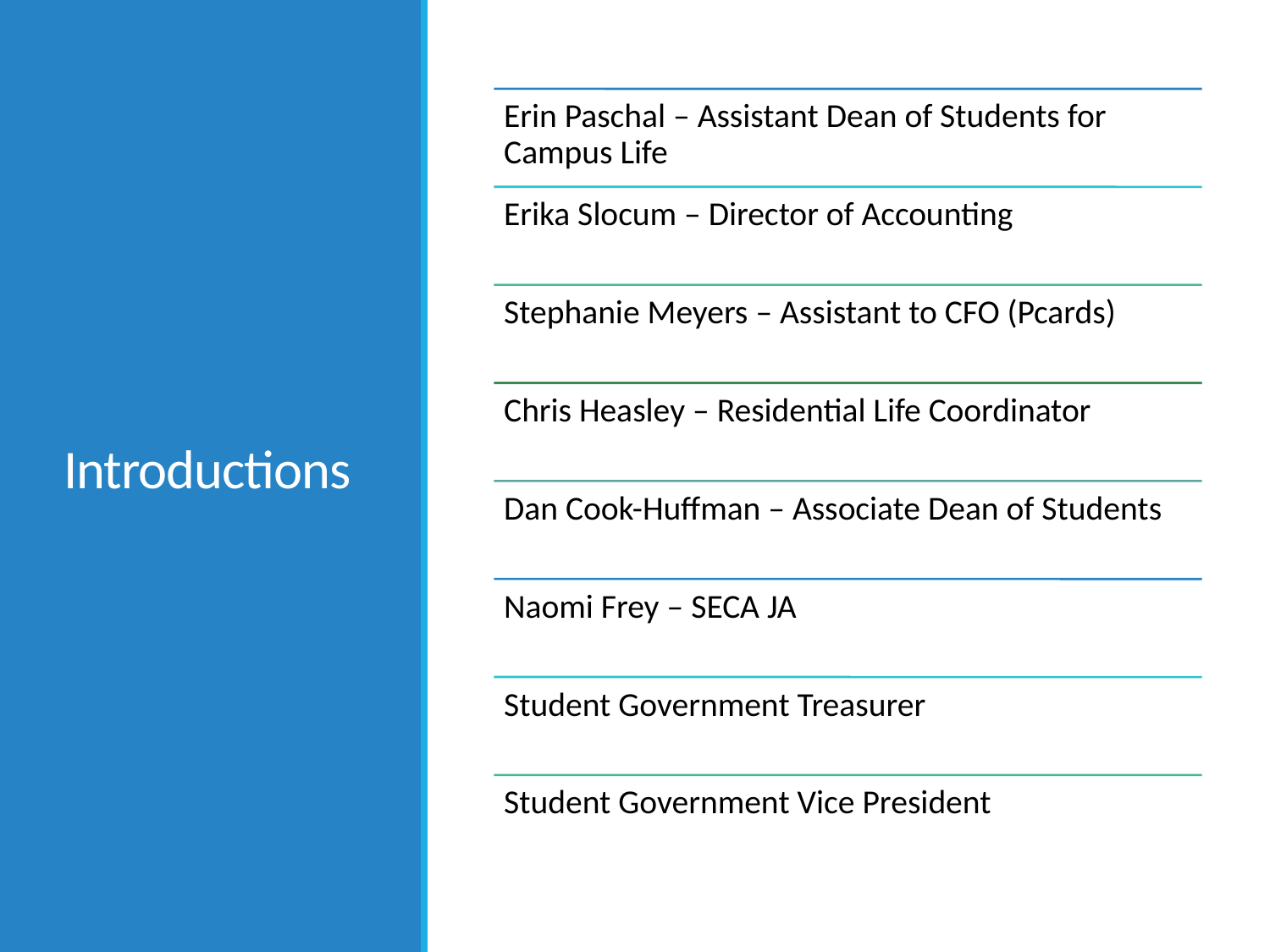

# Introductions
Erin Paschal – Assistant Dean of Students for Campus Life
Erika Slocum – Director of Accounting
Stephanie Meyers – Assistant to CFO (Pcards)
Chris Heasley – Residential Life Coordinator
Dan Cook-Huffman – Associate Dean of Students
Naomi Frey – SECA JA
Student Government Treasurer
Student Government Vice President